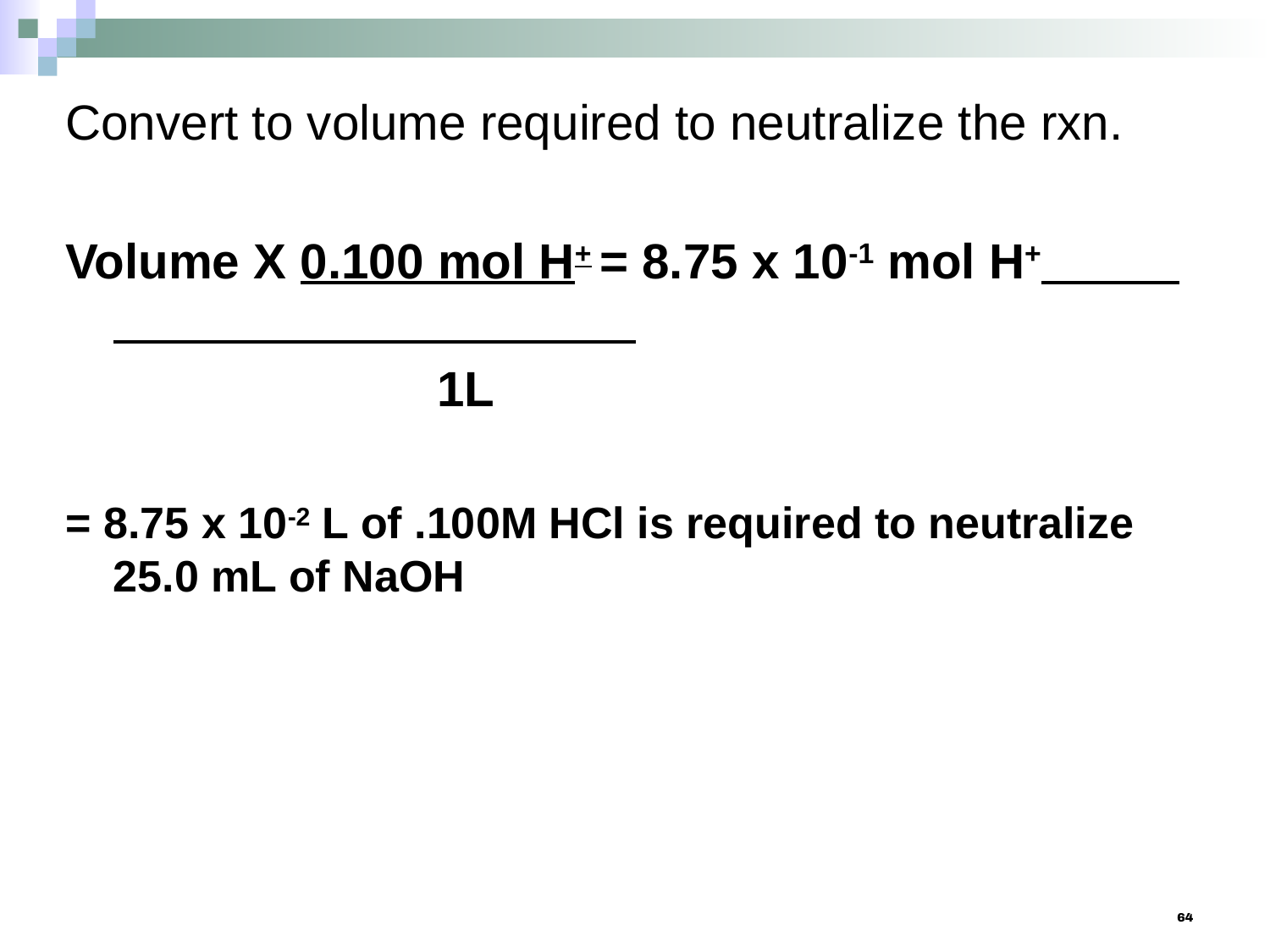

Convert to volume required to neutralize the rxn.

Volume X 0.100 mol H+ = 8.75 x 10-1 mol H+
                           1L

= 8.75 x 10-2 L of .100M HCl is required to neutralize 25.0 mL of NaOH

64